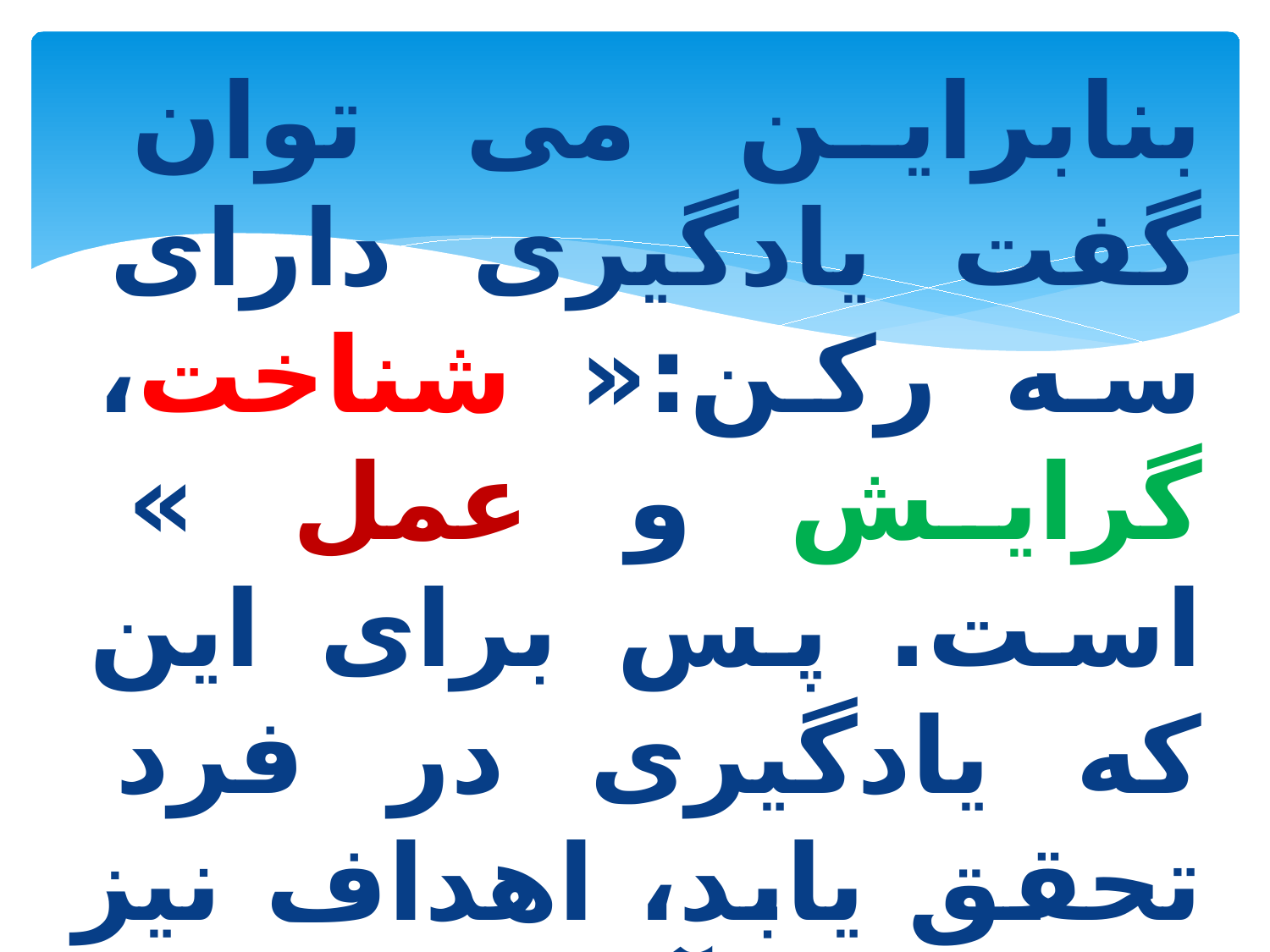

بنابراین می توان گفت یادگیری دارای سه رکن:« شناخت، گرایش و عمل » است. پس برای این که یادگیری در فرد تحقق یابد، اهداف نیز به تبع آن در سه حیطه اجرا خواهد شد.